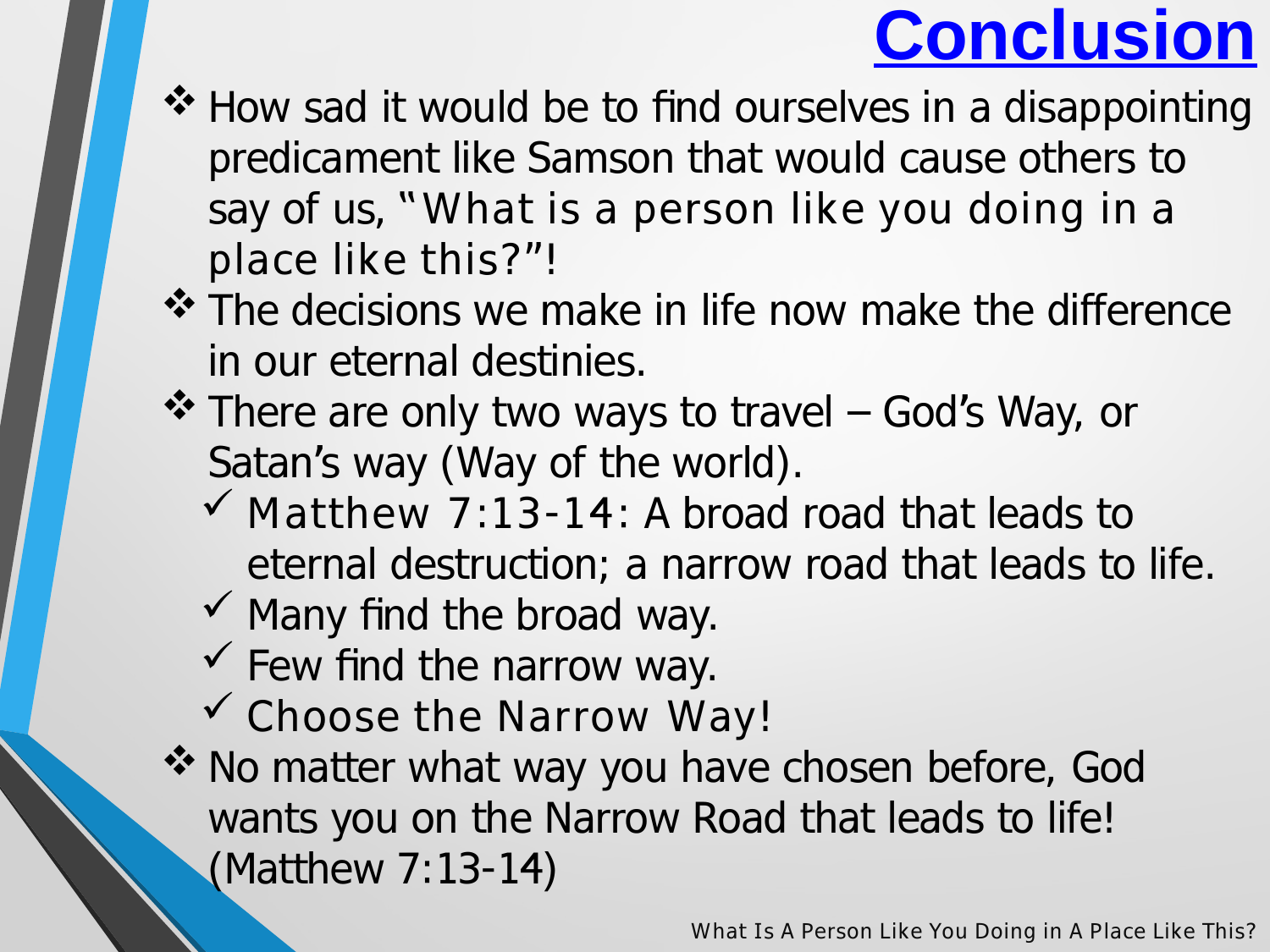

# Conclusion
How sad it would be to find ourselves in a disappointing predicament like Samson that would cause others to say of us, “What is a person like you doing in a place like this?”!
The decisions we make in life now make the difference in our eternal destinies.
There are only two ways to travel – God’s Way, or Satan’s way (Way of the world).
Matthew 7:13-14: A broad road that leads to eternal destruction; a narrow road that leads to life.
Many find the broad way.
Few find the narrow way.
Choose the Narrow Way!
No matter what way you have chosen before, God wants you on the Narrow Road that leads to life! (Matthew 7:13-14)
What Is A Person Like You Doing in A Place Like This?